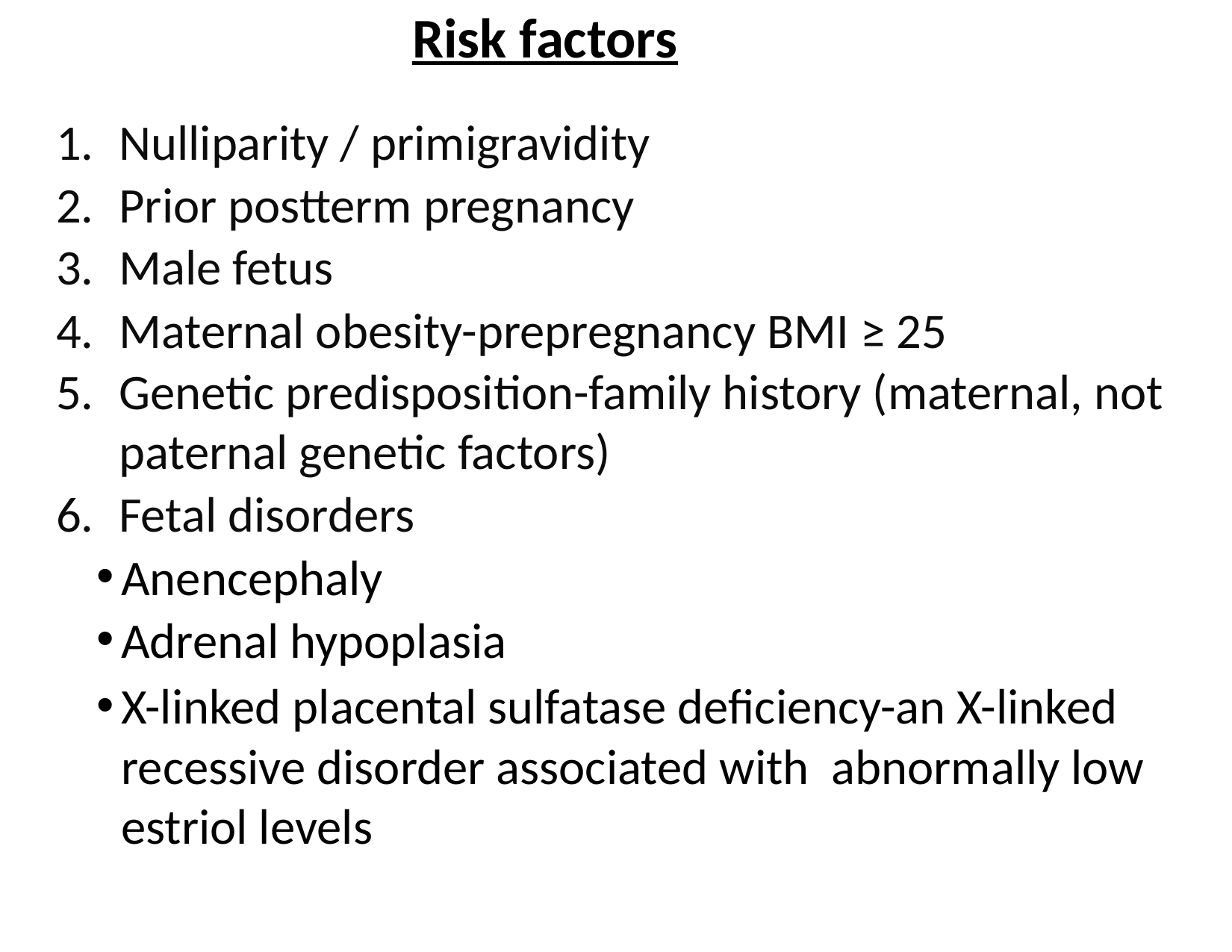

# Risk factors
Nulliparity / primigravidity
Prior postterm pregnancy
Male fetus
Maternal obesity-prepregnancy BMI ≥ 25
Genetic predisposition-family history (maternal, not paternal genetic factors)
Fetal disorders
Anencephaly
Adrenal hypoplasia
X-linked placental sulfatase deficiency-an X-linked recessive disorder associated with  abnormally low estriol levels